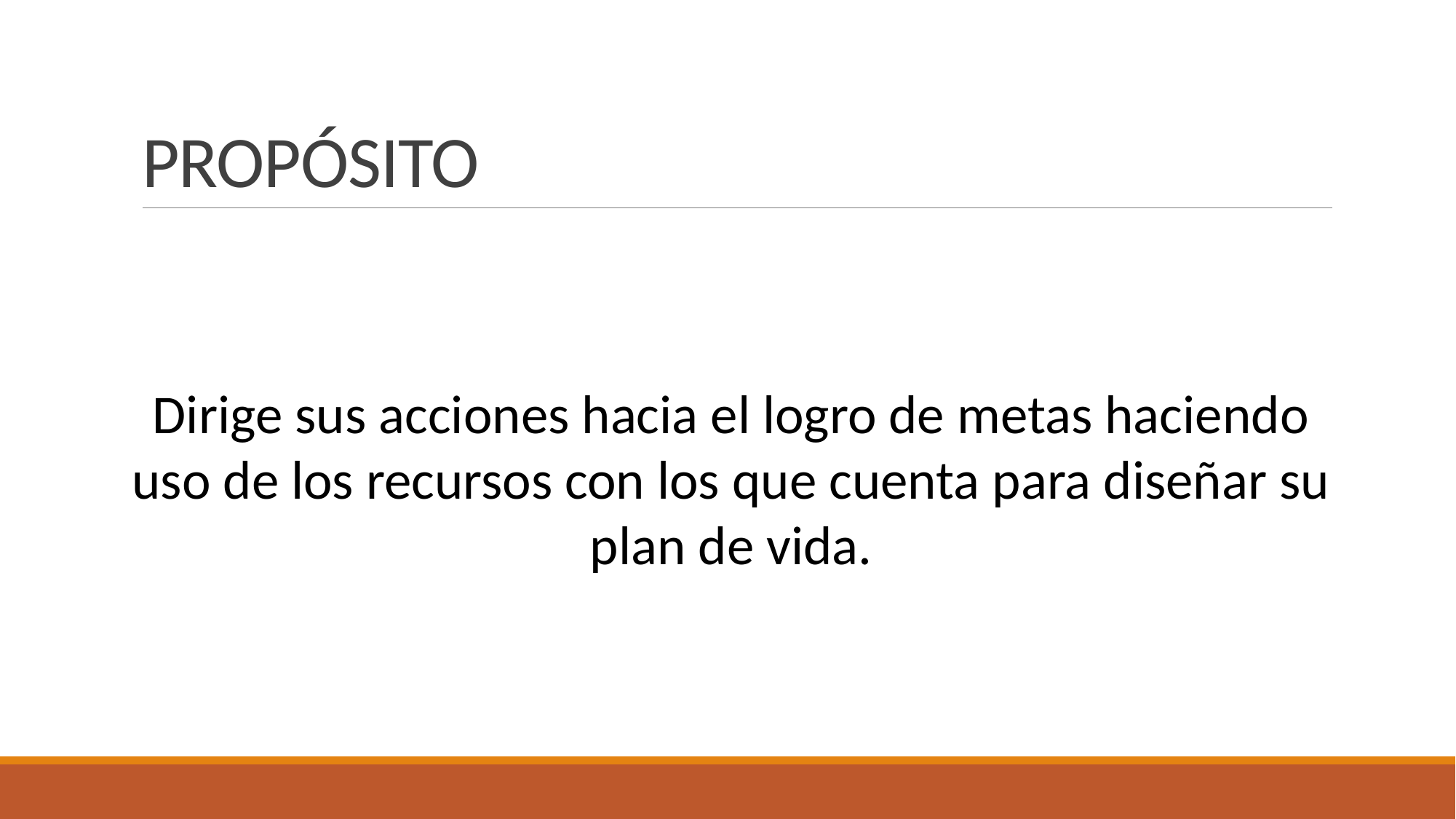

# PROPÓSITO

Dirige sus acciones hacia el logro de metas haciendo uso de los recursos con los que cuenta para diseñar su plan de vida.